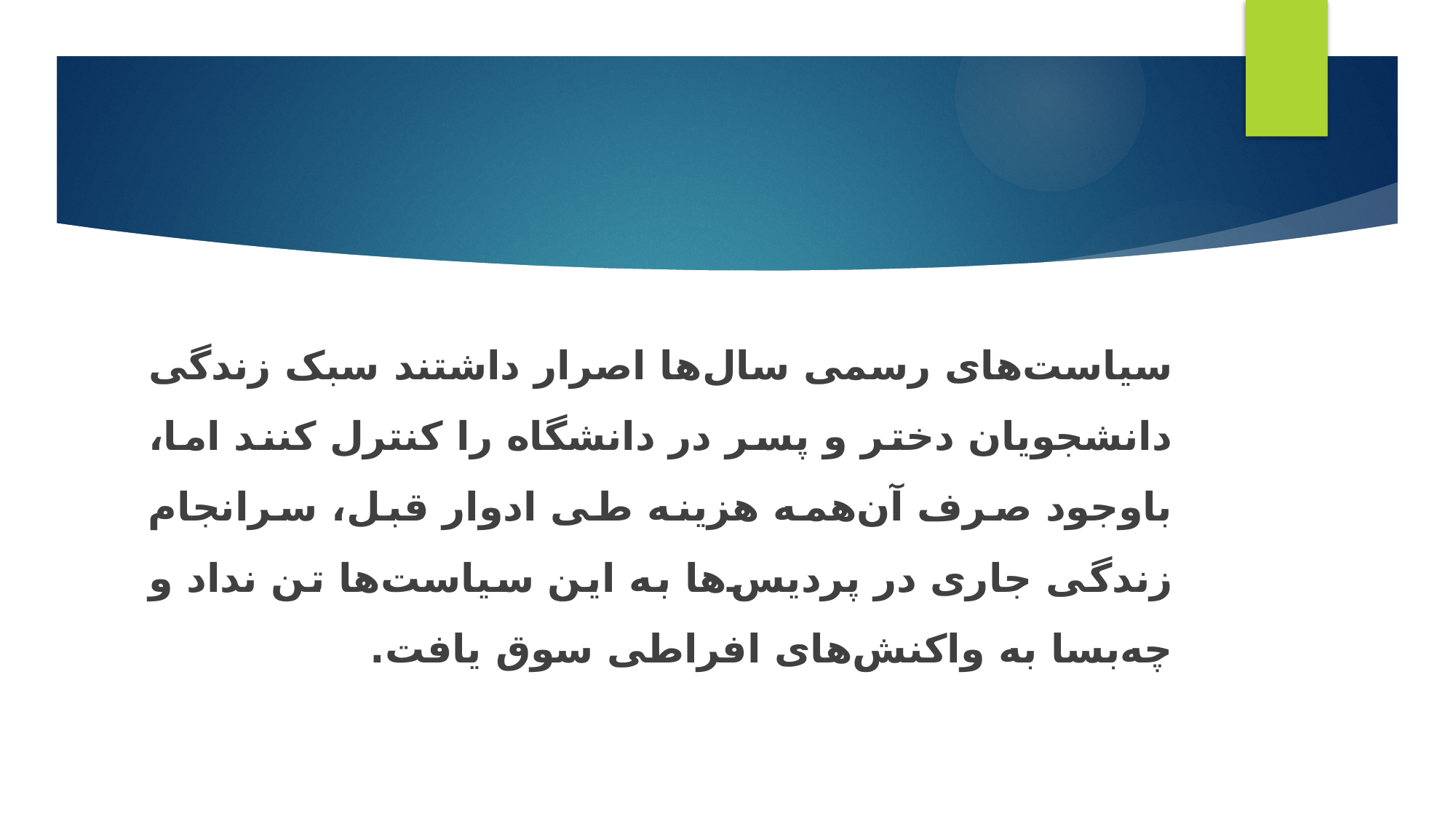

سیاست‌های رسمی سال‌ها اصرار داشتند سبک زندگی دانشجویان دختر و پسر در دانشگاه را کنترل کنند اما، باوجود صرف آن‌همه هزینه طی ادوار قبل، سرانجام زندگی جاری در پردیس‌ها به این سیاست‌ها تن نداد و چه‌بسا به واکنش‌های افراطی سوق یافت.